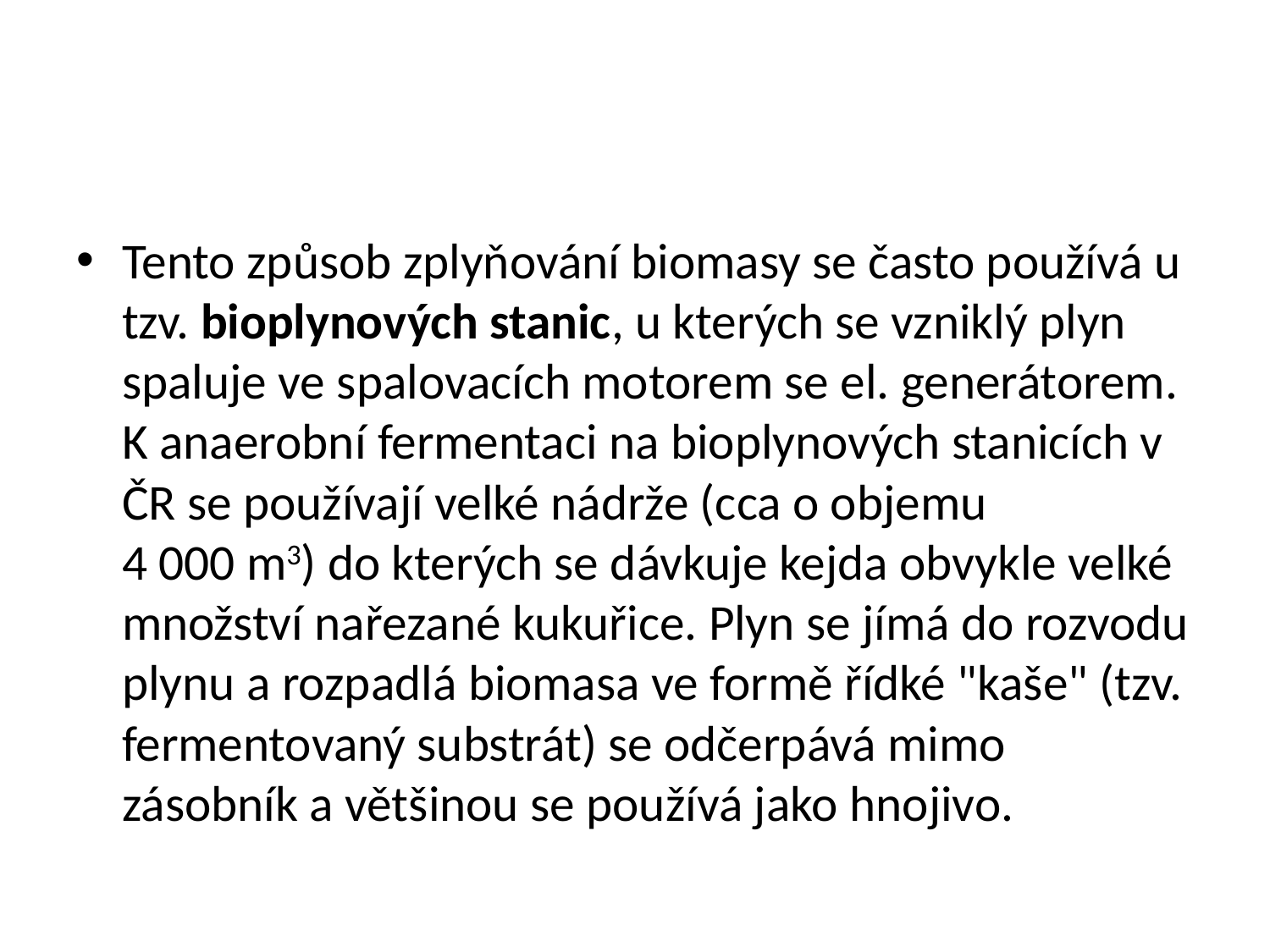

#
Tento způsob zplyňování biomasy se často používá u tzv. bioplynových stanic, u kterých se vzniklý plyn spaluje ve spalovacích motorem se el. generátorem. K anaerobní fermentaci na bioplynových stanicích v ČR se používají velké nádrže (cca o objemu 4 000 m3) do kterých se dávkuje kejda obvykle velké množství nařezané kukuřice. Plyn se jímá do rozvodu plynu a rozpadlá biomasa ve formě řídké "kaše" (tzv. fermentovaný substrát) se odčerpává mimo zásobník a většinou se používá jako hnojivo.